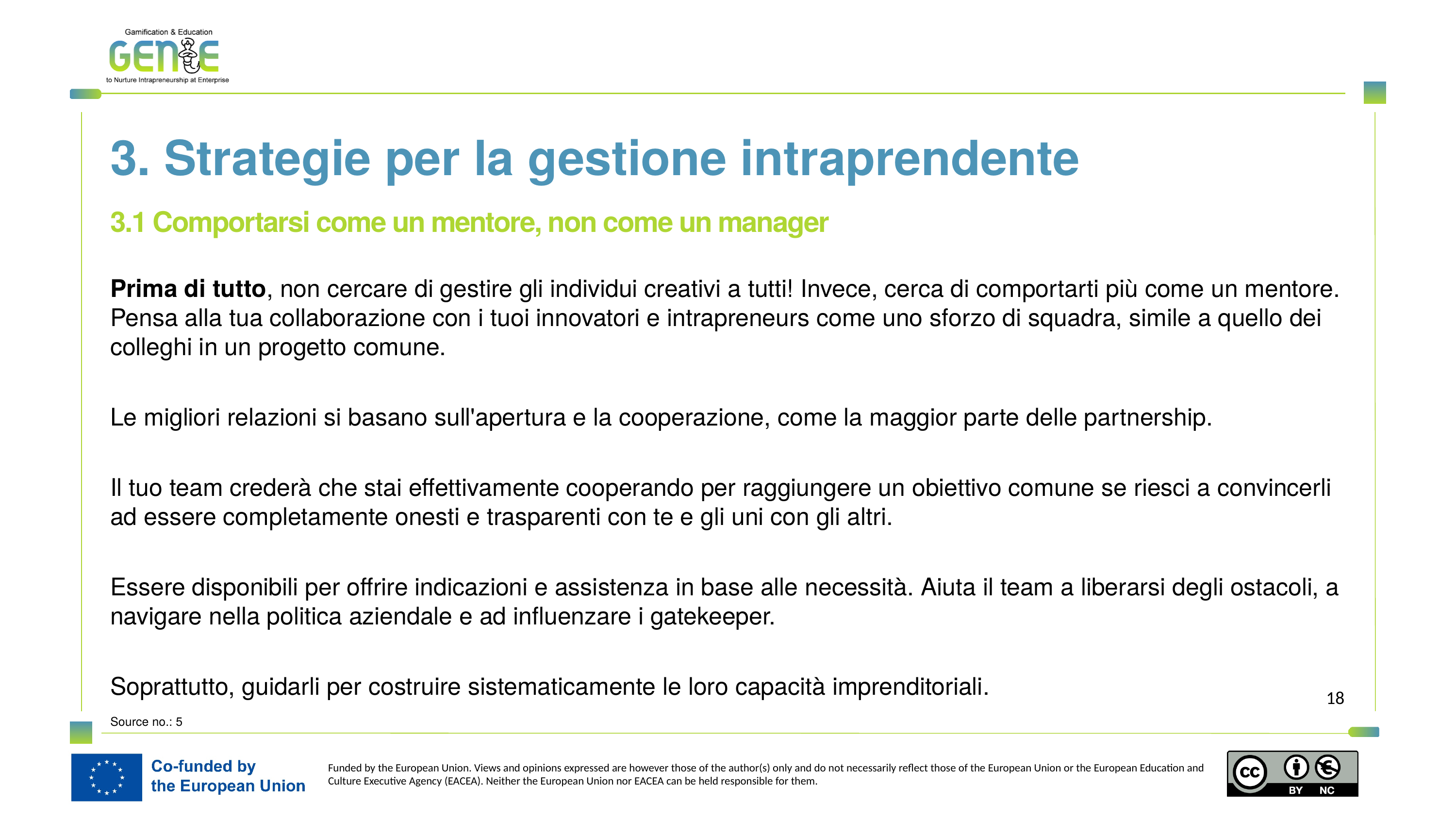

3. Strategie per la gestione intraprendente

3.1 Comportarsi come un mentore, non come un manager
Prima di tutto, non cercare di gestire gli individui creativi a tutti! Invece, cerca di comportarti più come un mentore. Pensa alla tua collaborazione con i tuoi innovatori e intrapreneurs come uno sforzo di squadra, simile a quello dei colleghi in un progetto comune.

Le migliori relazioni si basano sull'apertura e la cooperazione, come la maggior parte delle partnership.

Il tuo team crederà che stai effettivamente cooperando per raggiungere un obiettivo comune se riesci a convincerli ad essere completamente onesti e trasparenti con te e gli uni con gli altri.

Essere disponibili per offrire indicazioni e assistenza in base alle necessità. Aiuta il team a liberarsi degli ostacoli, a navigare nella politica aziendale e ad influenzare i gatekeeper.

Soprattutto, guidarli per costruire sistematicamente le loro capacità imprenditoriali.
Source no.: 5